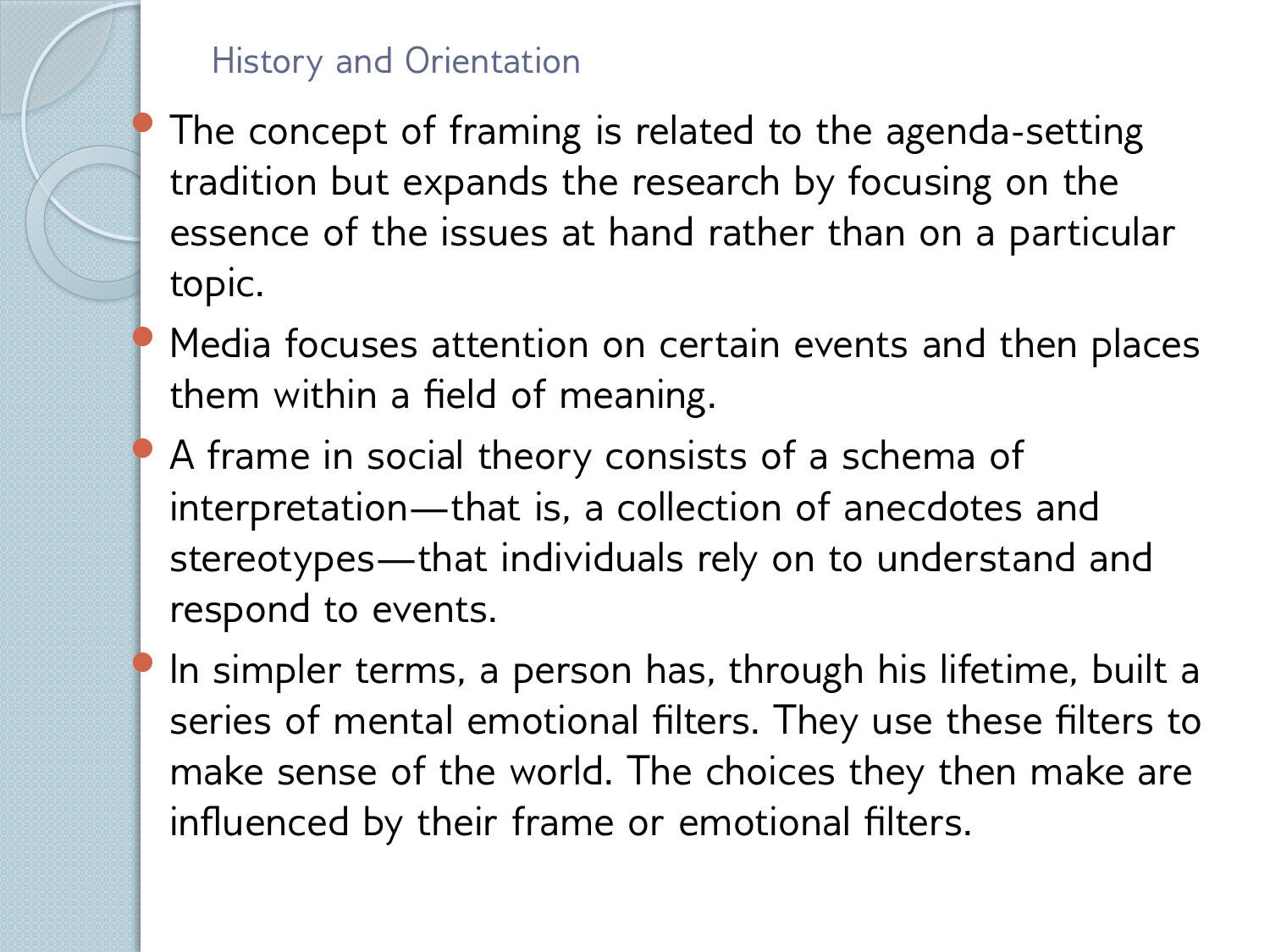

# History and Orientation
The concept of framing is related to the agenda-setting tradition but expands the research by focusing on the essence of the issues at hand rather than on a particular topic.
Media focuses attention on certain events and then places them within a field of meaning.
A frame in social theory consists of a schema of interpretation—that is, a collection of anecdotes and stereotypes—that individuals rely on to understand and respond to events.
In simpler terms, a person has, through his lifetime, built a series of mental emotional filters. They use these filters to make sense of the world. The choices they then make are influenced by their frame or emotional filters.